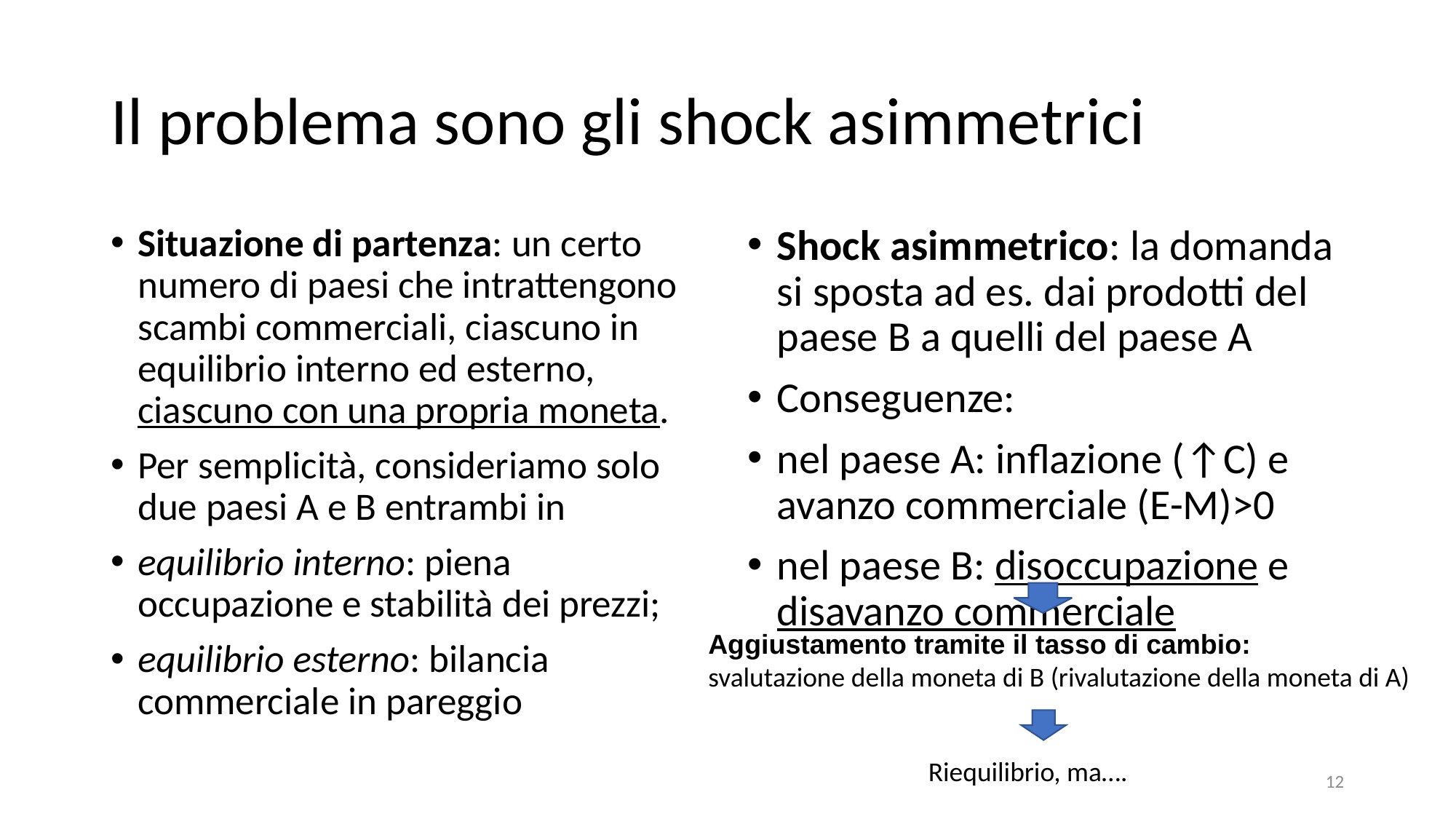

# Il problema sono gli shock asimmetrici
Situazione di partenza: un certo numero di paesi che intrattengono scambi commerciali, ciascuno in equilibrio interno ed esterno, ciascuno con una propria moneta.
Per semplicità, consideriamo solo due paesi A e B entrambi in
equilibrio interno: piena occupazione e stabilità dei prezzi;
equilibrio esterno: bilancia commerciale in pareggio
Shock asimmetrico: la domanda si sposta ad es. dai prodotti del paese B a quelli del paese A
Conseguenze:
nel paese A: inflazione (↑C) e avanzo commerciale (E-M)>0
nel paese B: disoccupazione e disavanzo commerciale

Aggiustamento tramite il tasso di cambio:
svalutazione della moneta di B (rivalutazione della moneta di A)

Riequilibrio, ma….
12